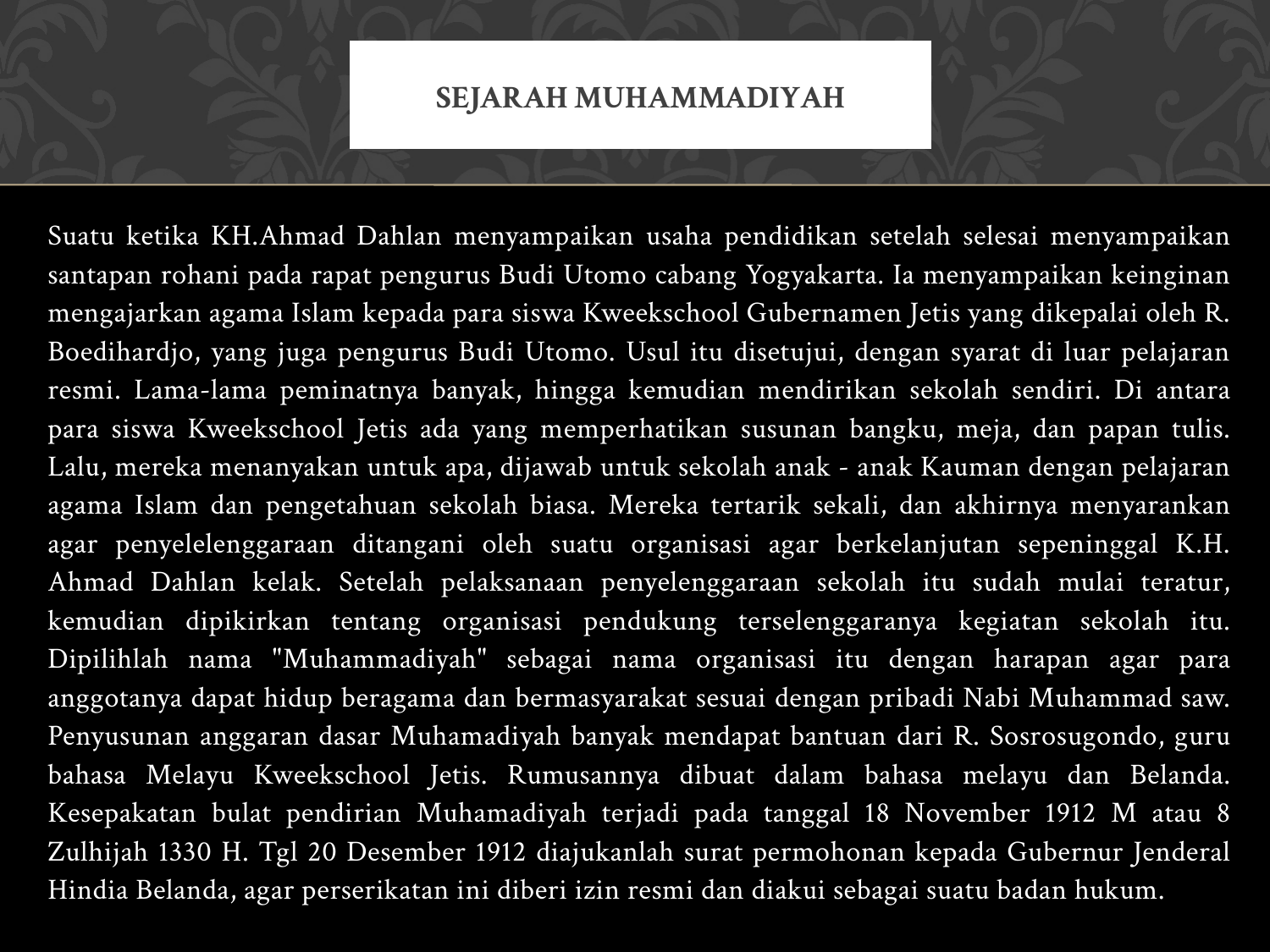

# Sejarah muhammadiyah
Suatu ketika KH.Ahmad Dahlan menyampaikan usaha pendidikan setelah selesai menyampaikan santapan rohani pada rapat pengurus Budi Utomo cabang Yogyakarta. Ia menyampaikan keinginan mengajarkan agama Islam kepada para siswa Kweekschool Gubernamen Jetis yang dikepalai oleh R. Boedihardjo, yang juga pengurus Budi Utomo. Usul itu disetujui, dengan syarat di luar pelajaran resmi. Lama-lama peminatnya banyak, hingga kemudian mendirikan sekolah sendiri. Di antara para siswa Kweekschool Jetis ada yang memperhatikan susunan bangku, meja, dan papan tulis. Lalu, mereka menanyakan untuk apa, dijawab untuk sekolah anak - anak Kauman dengan pelajaran agama Islam dan pengetahuan sekolah biasa. Mereka tertarik sekali, dan akhirnya menyarankan agar penyelelenggaraan ditangani oleh suatu organisasi agar berkelanjutan sepeninggal K.H. Ahmad Dahlan kelak. Setelah pelaksanaan penyelenggaraan sekolah itu sudah mulai teratur, kemudian dipikirkan tentang organisasi pendukung terselenggaranya kegiatan sekolah itu. Dipilihlah nama "Muhammadiyah" sebagai nama organisasi itu dengan harapan agar para anggotanya dapat hidup beragama dan bermasyarakat sesuai dengan pribadi Nabi Muhammad saw. Penyusunan anggaran dasar Muhamadiyah banyak mendapat bantuan dari R. Sosrosugondo, guru bahasa Melayu Kweekschool Jetis. Rumusannya dibuat dalam bahasa melayu dan Belanda. Kesepakatan bulat pendirian Muhamadiyah terjadi pada tanggal 18 November 1912 M atau 8 Zulhijah 1330 H. Tgl 20 Desember 1912 diajukanlah surat permohonan kepada Gubernur Jenderal Hindia Belanda, agar perserikatan ini diberi izin resmi dan diakui sebagai suatu badan hukum.